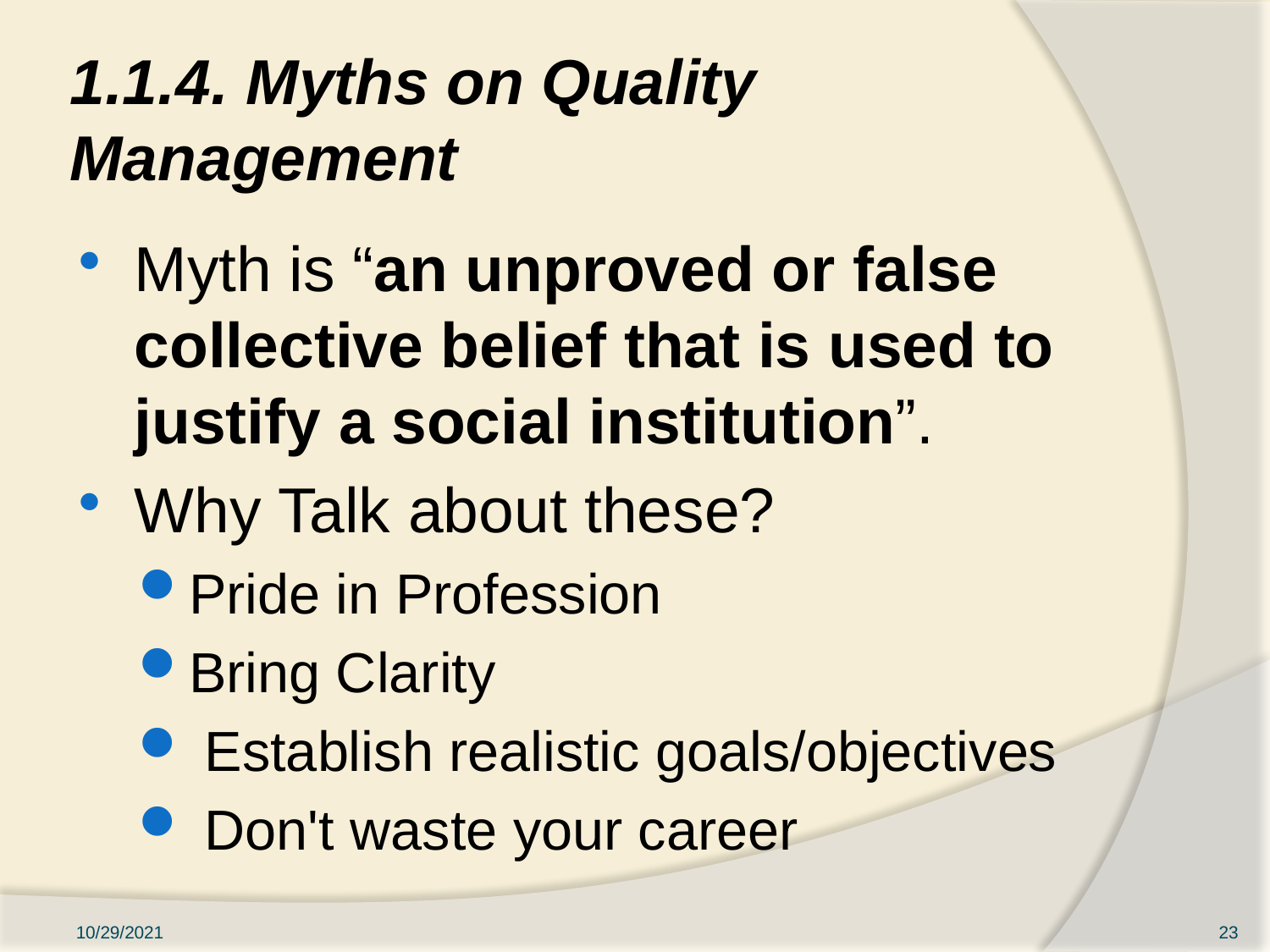

# 1.1.4. Myths on Quality Management
Myth is “an unproved or false collective belief that is used to justify a social institution”.
Why Talk about these?
Pride in Profession
Bring Clarity
 Establish realistic goals/objectives
 Don't waste your career
10/29/2021
23